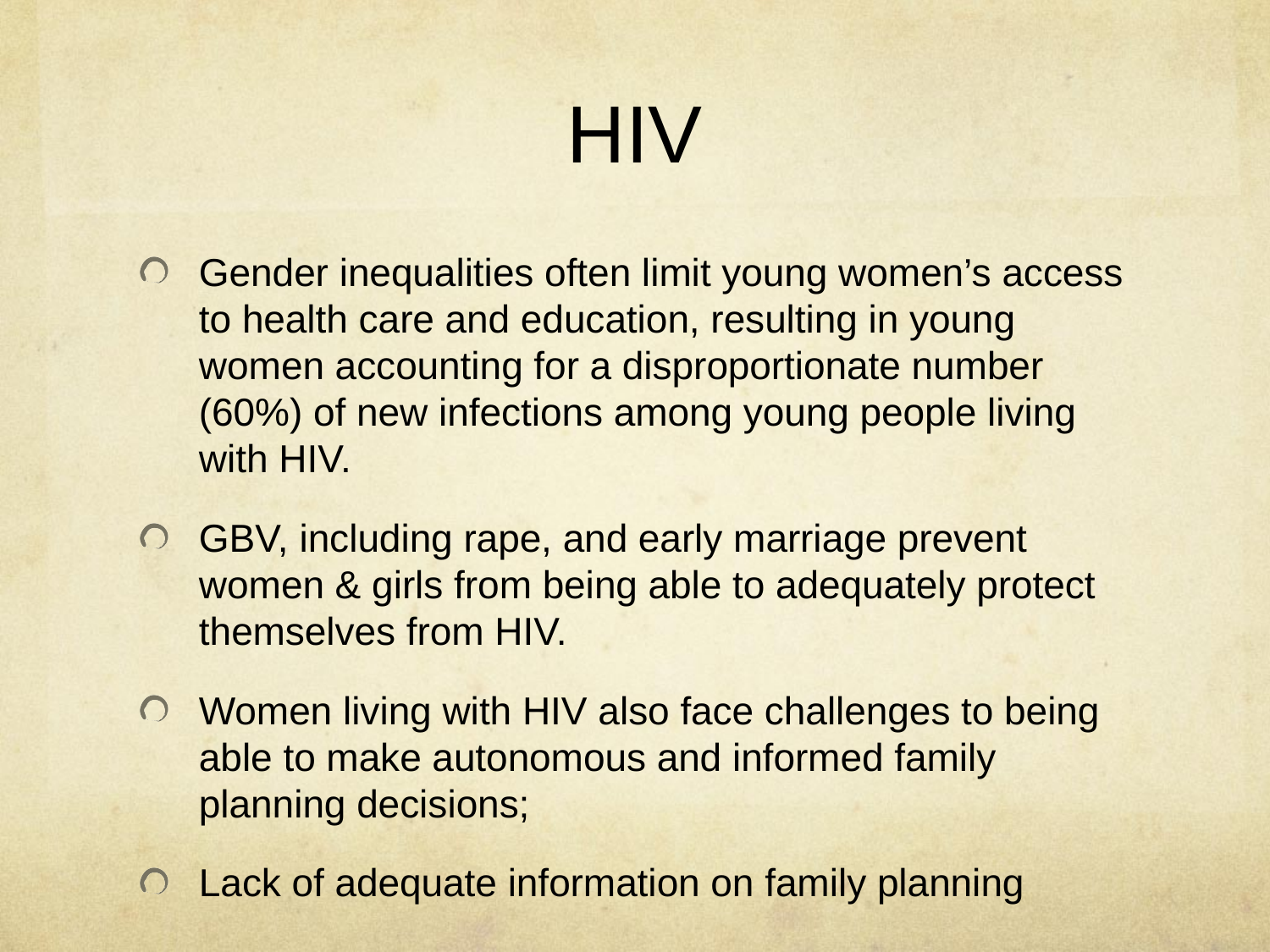

# HIV
Gender inequalities often limit young women’s access to health care and education, resulting in young women accounting for a disproportionate number (60%) of new infections among young people living with HIV.
GBV, including rape, and early marriage prevent women & girls from being able to adequately protect themselves from HIV.
Women living with HIV also face challenges to being able to make autonomous and informed family planning decisions;
Lack of adequate information on family planning